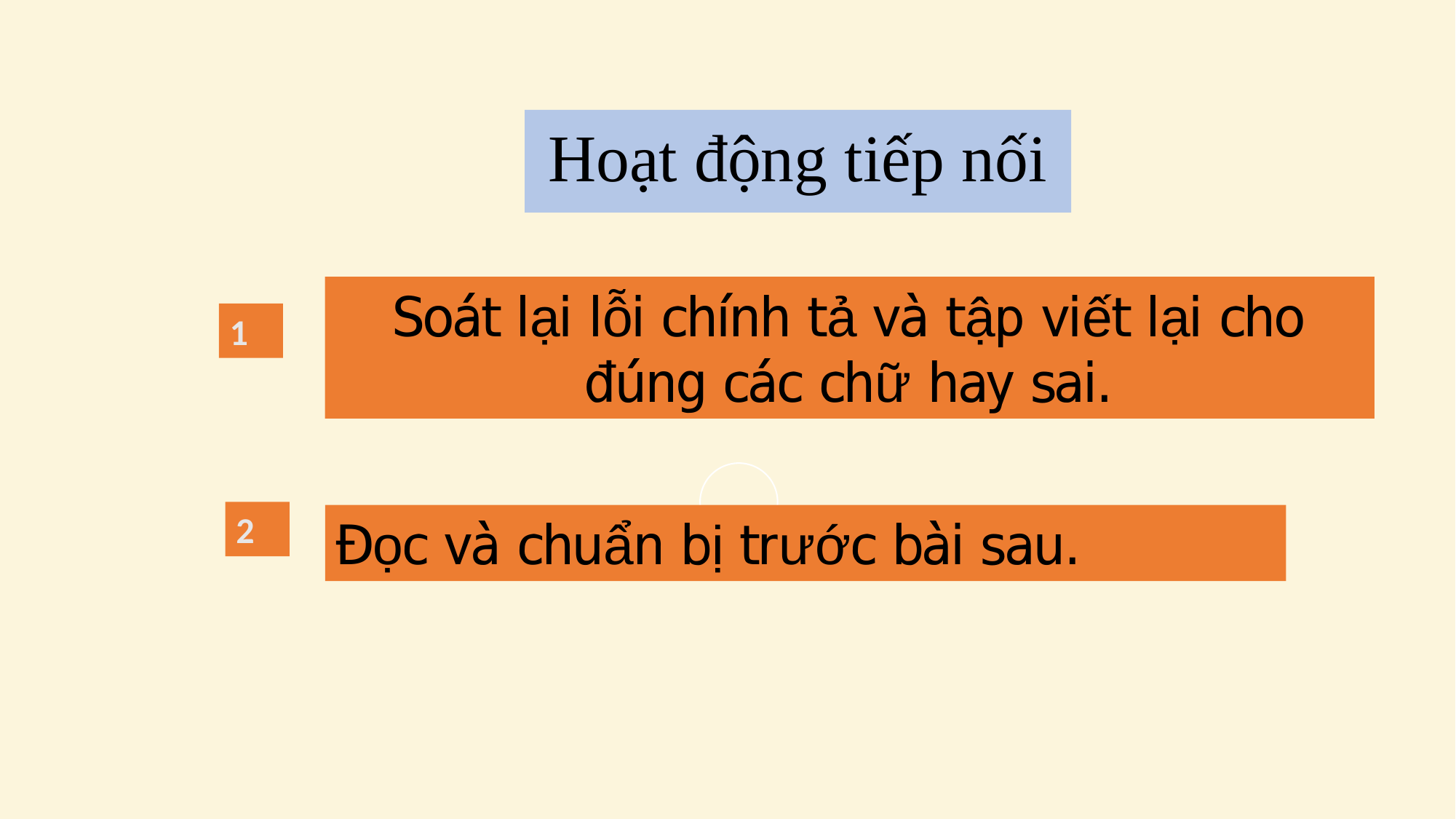

Hoạt động tiếp nối
Soát lại lỗi chính tả và tập viết lại cho đúng các chữ hay sai.

1

2
Đọc và chuẩn bị trước bài sau.